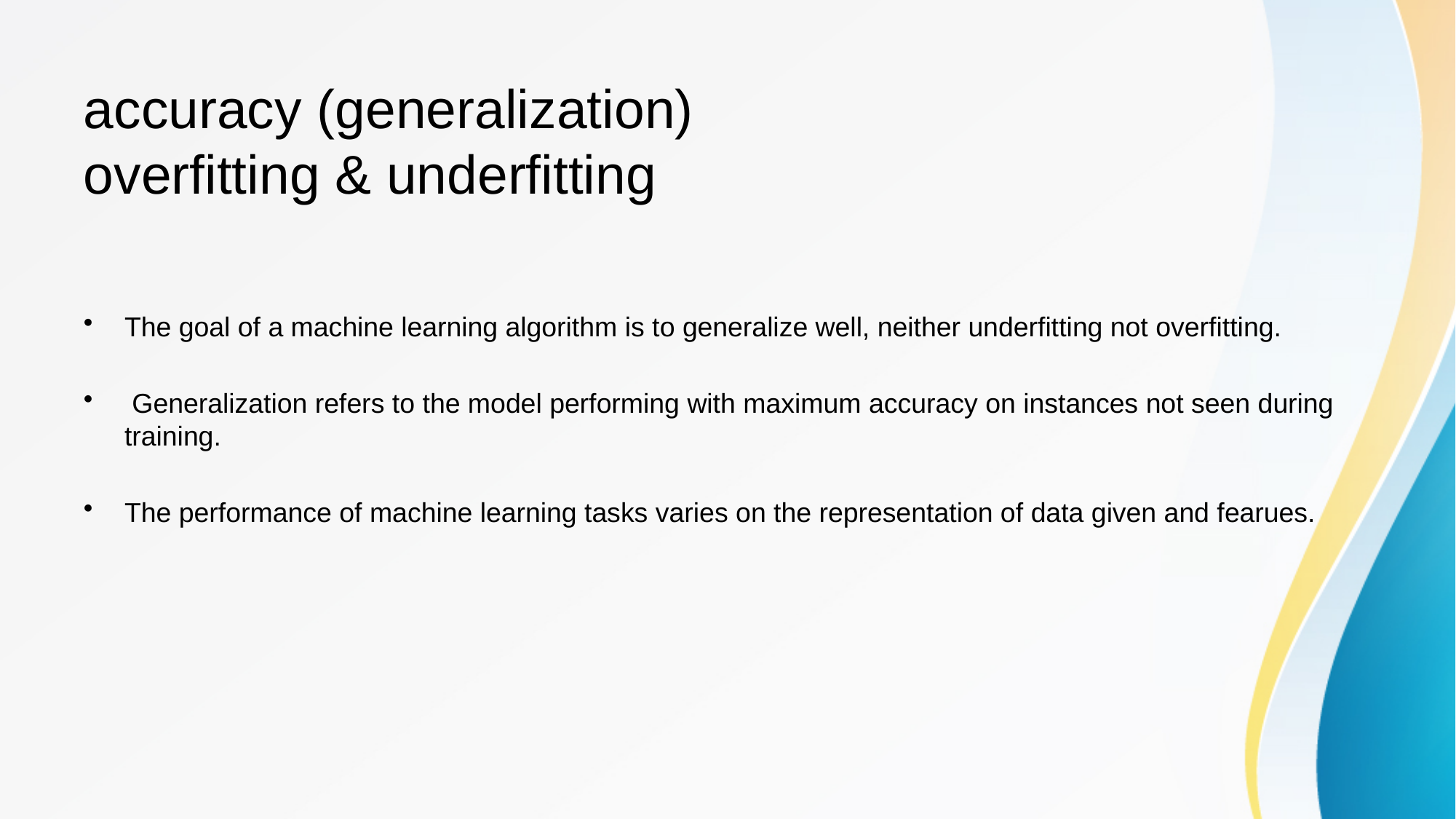

# accuracy (generalization) overfitting & underfitting
The goal of a machine learning algorithm is to generalize well, neither underfitting not overfitting.

 Generalization refers to the model performing with maximum accuracy on instances not seen during training.

The performance of machine learning tasks varies on the representation of data given and fearues.